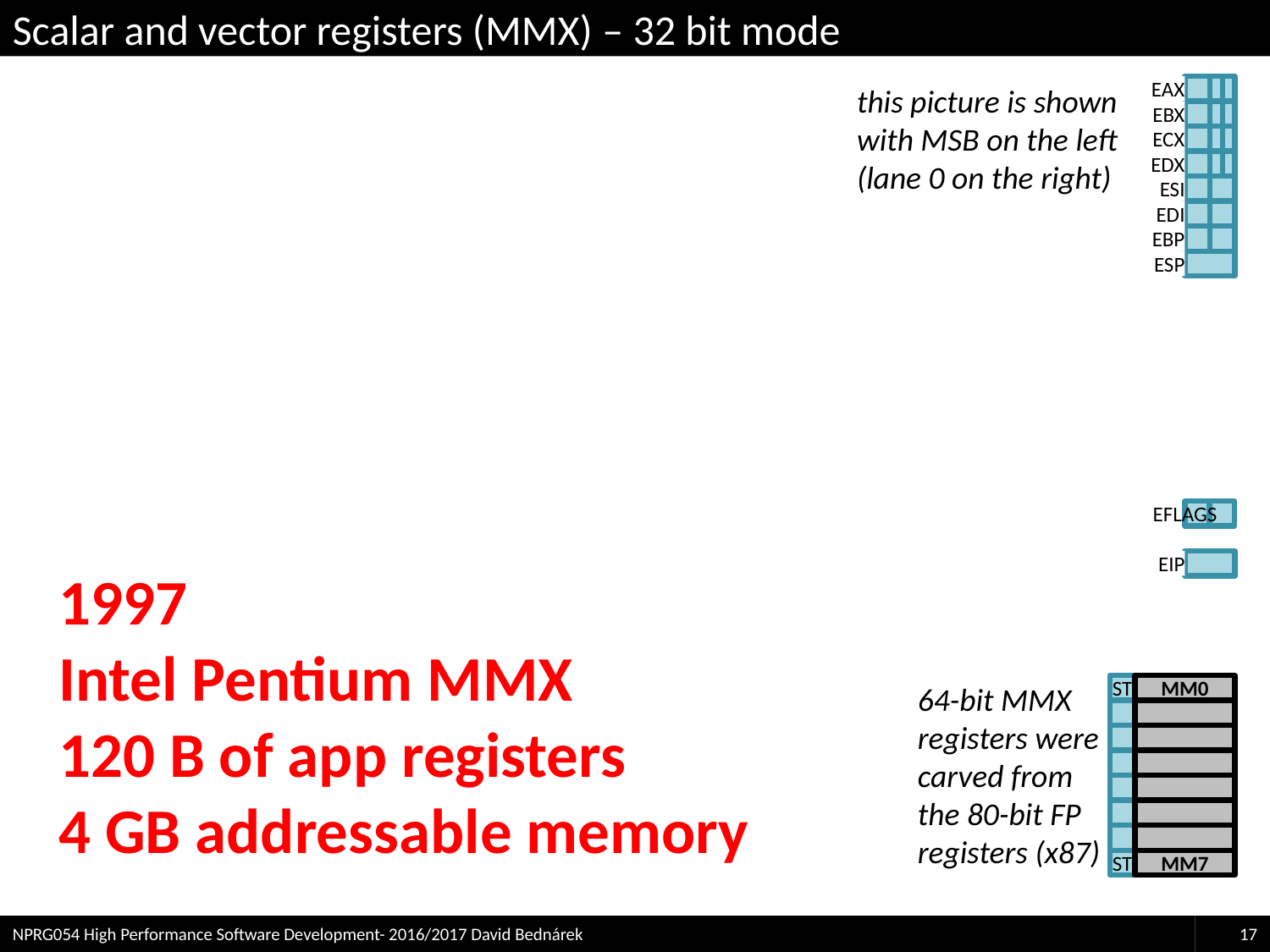

# Scalar and vector registers (MMX) – 32 bit mode
EAX
EBX
ECX
EDX
ESI
EDI
EBP
ESP

this picture is shown
with MSB on the left
(lane 0 on the right)
EFLAGS

EIP

1997
Intel Pentium MMX
120 B of app registers
4 GB addressable memory
ST

ST
MM0

MM7
64-bit MMX registers were carved from the 80-bit FP registers (x87)
NPRG054 High Performance Software Development- 2016/2017 David Bednárek
17